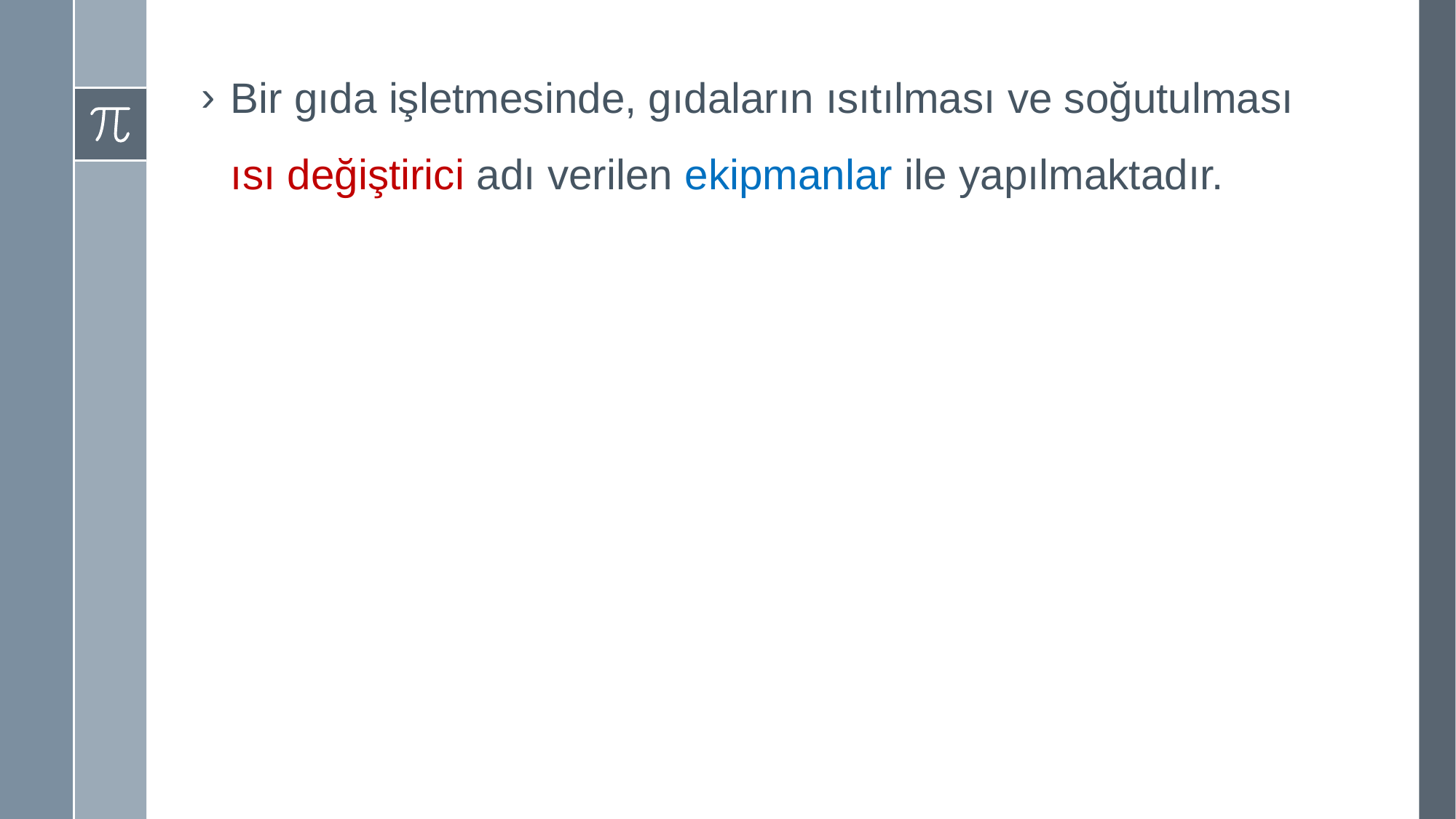

Bir gıda işletmesinde, gıdaların ısıtılması ve soğutulması ısı değiştirici adı verilen ekipmanlar ile yapılmaktadır.